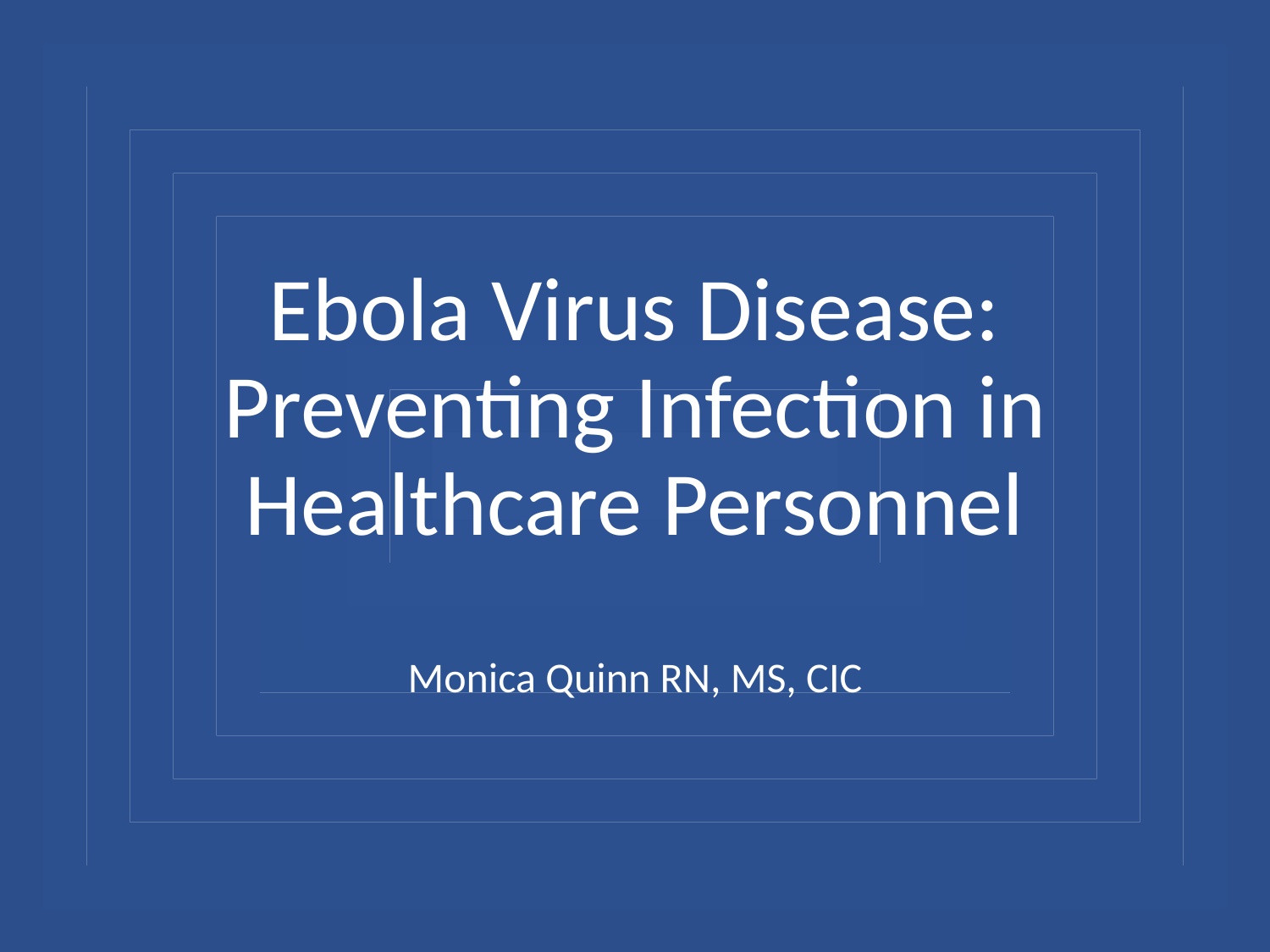

# Ebola Virus Disease: Preventing Infection in Healthcare Personnel

Monica Quinn RN, MS, CIC